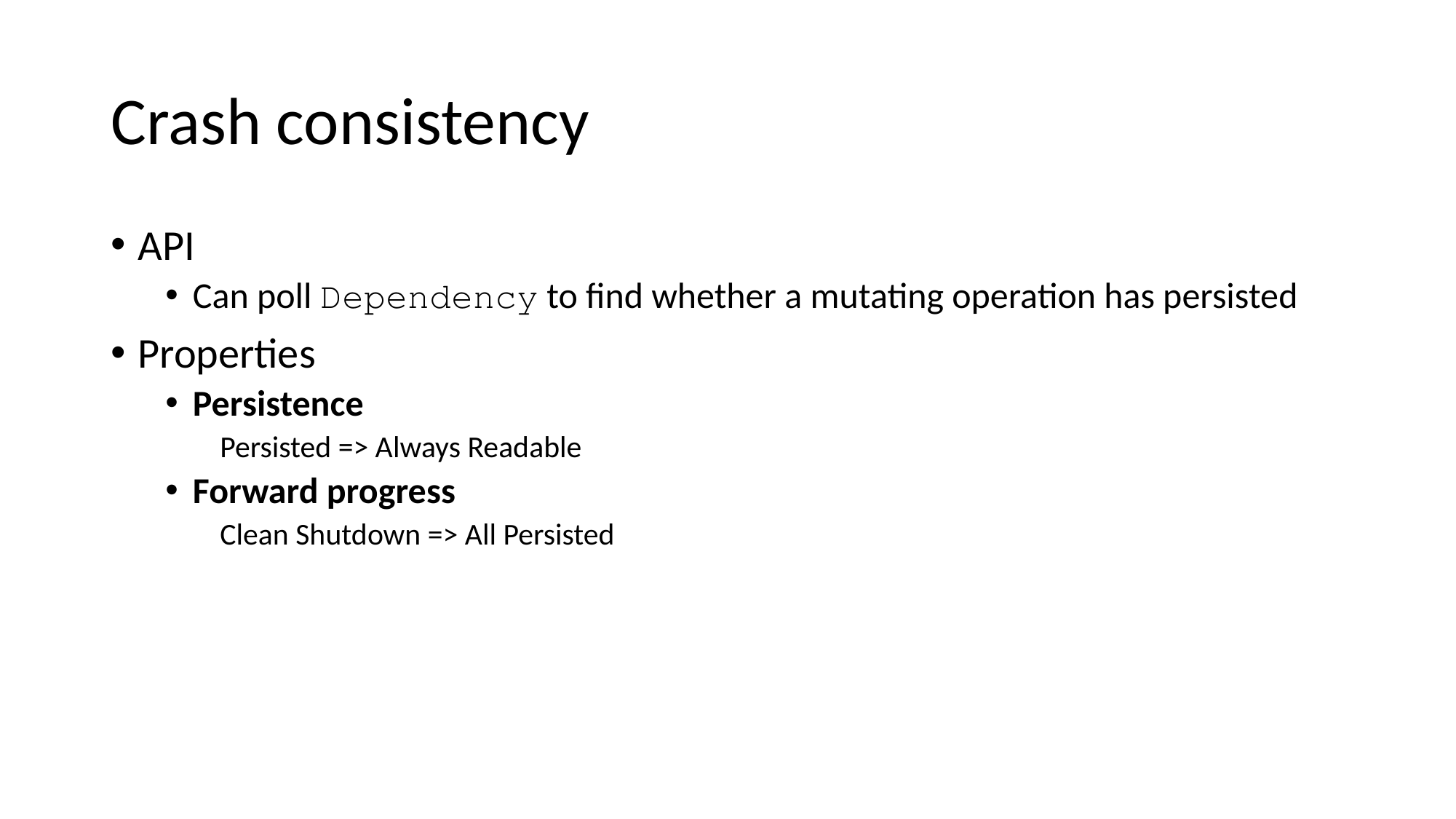

# Crash consistency
API
Can poll Dependency to find whether a mutating operation has persisted
Properties
Persistence
Persisted => Always Readable
Forward progress
Clean Shutdown => All Persisted